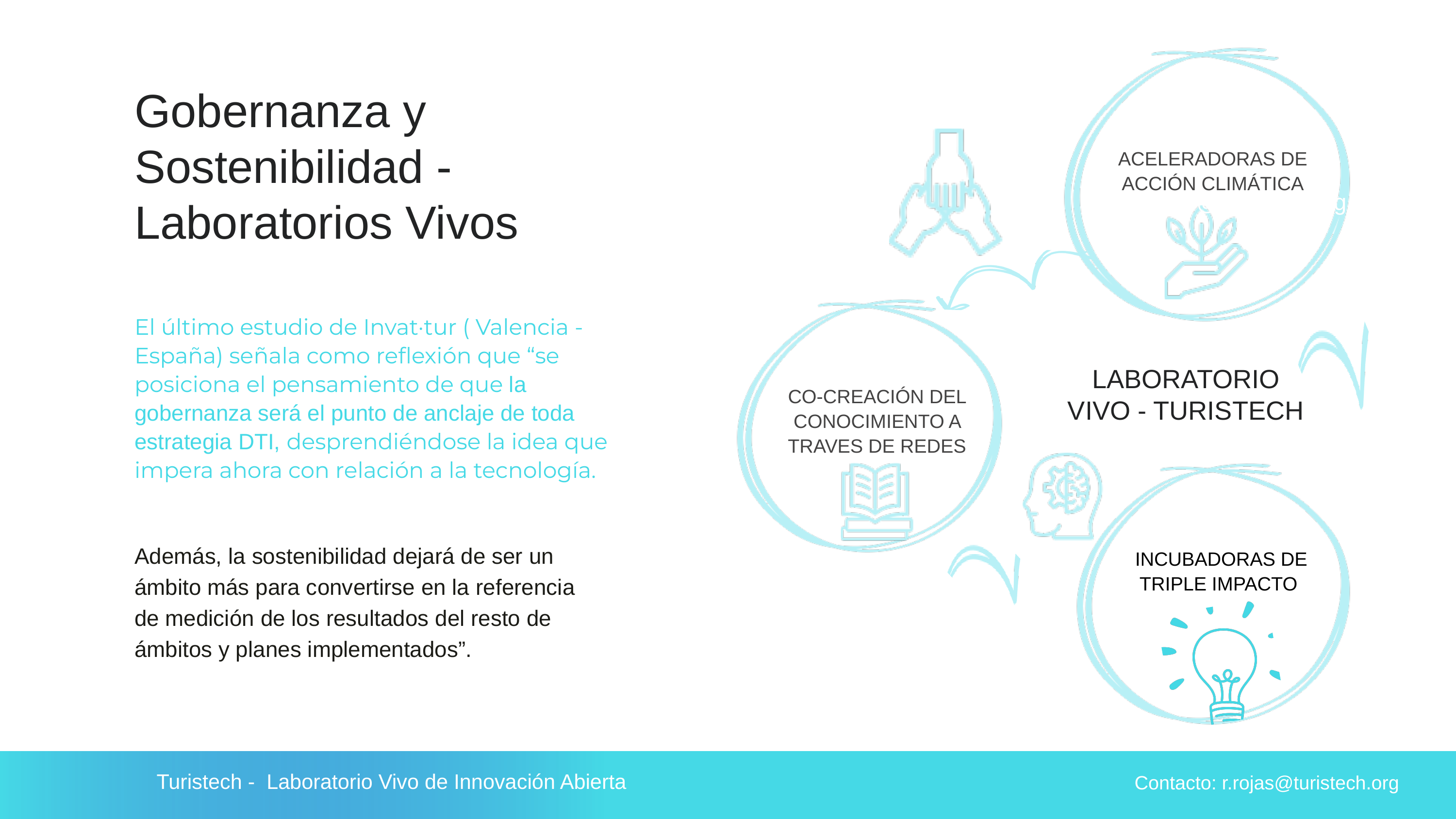

Gobernanza y Sostenibilidad - Laboratorios Vivos

ACELERADORAS DE ACCIÓN CLIMÁTICA
r.rojas@turistech.org

El último estudio de Invat·tur ( Valencia - España) señala como reflexión que “se posiciona el pensamiento de que la gobernanza será el punto de anclaje de toda estrategia DTI, desprendiéndose la idea que impera ahora con relación a la tecnología.

LABORATORIO VIVO - TURISTECH
CO-CREACIÓN DEL CONOCIMIENTO A TRAVES DE REDES

Además, la sostenibilidad dejará de ser un ámbito más para convertirse en la referencia de medición de los resultados del resto de ámbitos y planes implementados”.
INCUBADORAS DE TRIPLE IMPACTO

Turistech -  Laboratorio Vivo de Innovación Abierta
Contacto: r.rojas@turistech.org